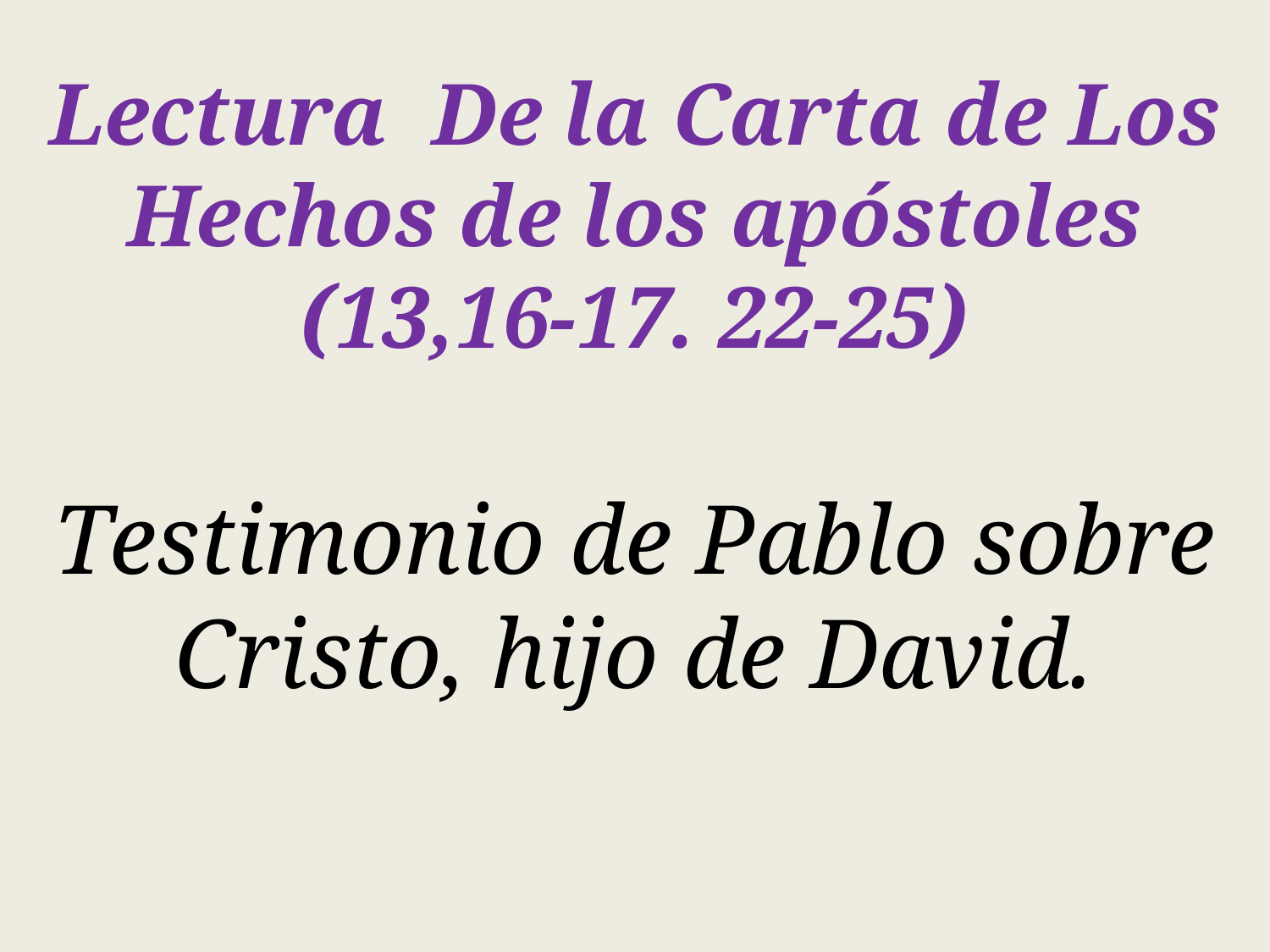

Lectura  De la Carta de Los Hechos de los apóstoles (13,16-17. 22-25)
Testimonio de Pablo sobre Cristo, hijo de David.